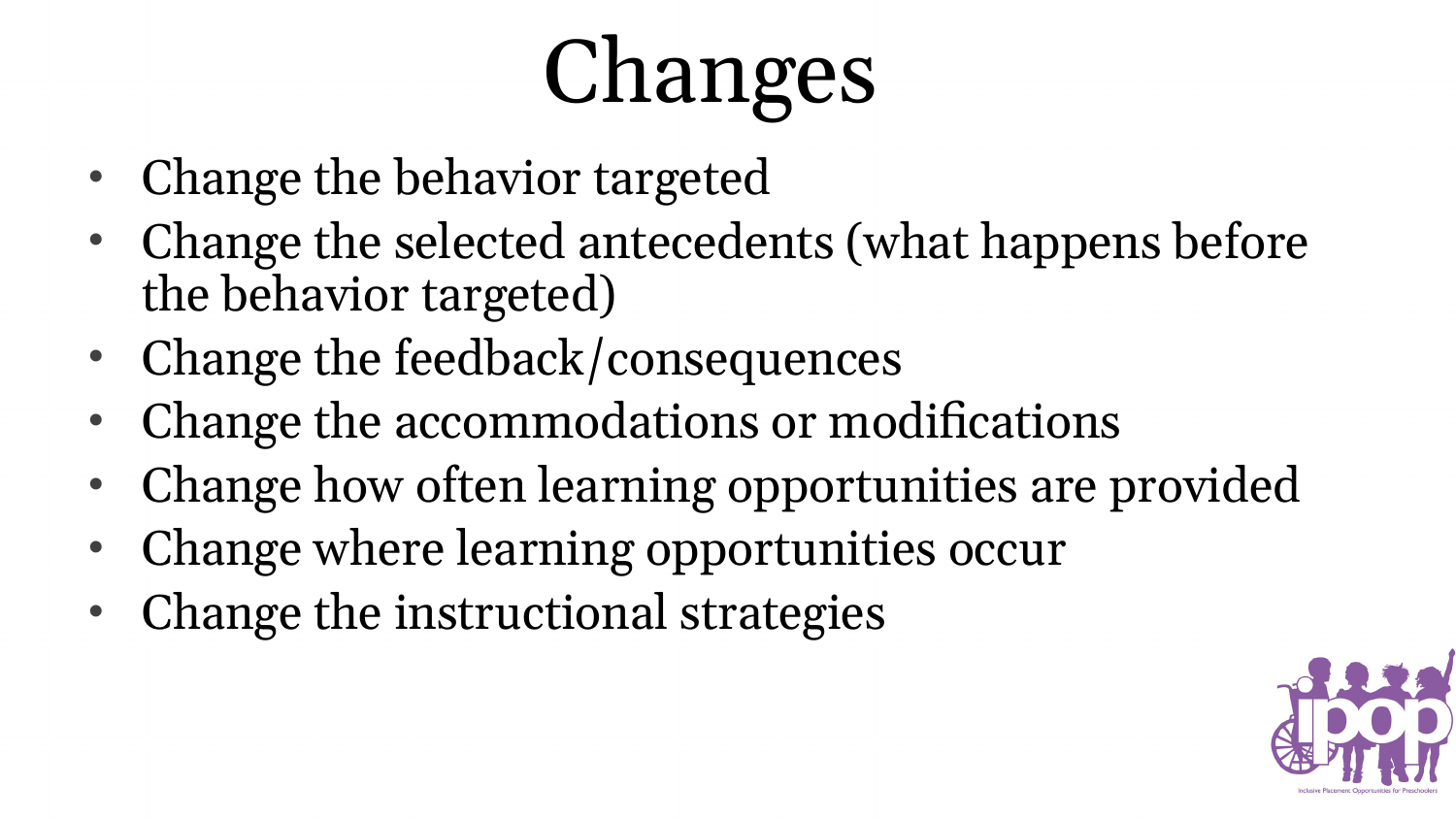

# Changes
Change the behavior targeted
Change the selected antecedents (what happens before the behavior targeted)
Change the feedback/consequences
Change the accommodations or modifications
Change how often learning opportunities are provided
Change where learning opportunities occur
Change the instructional strategies